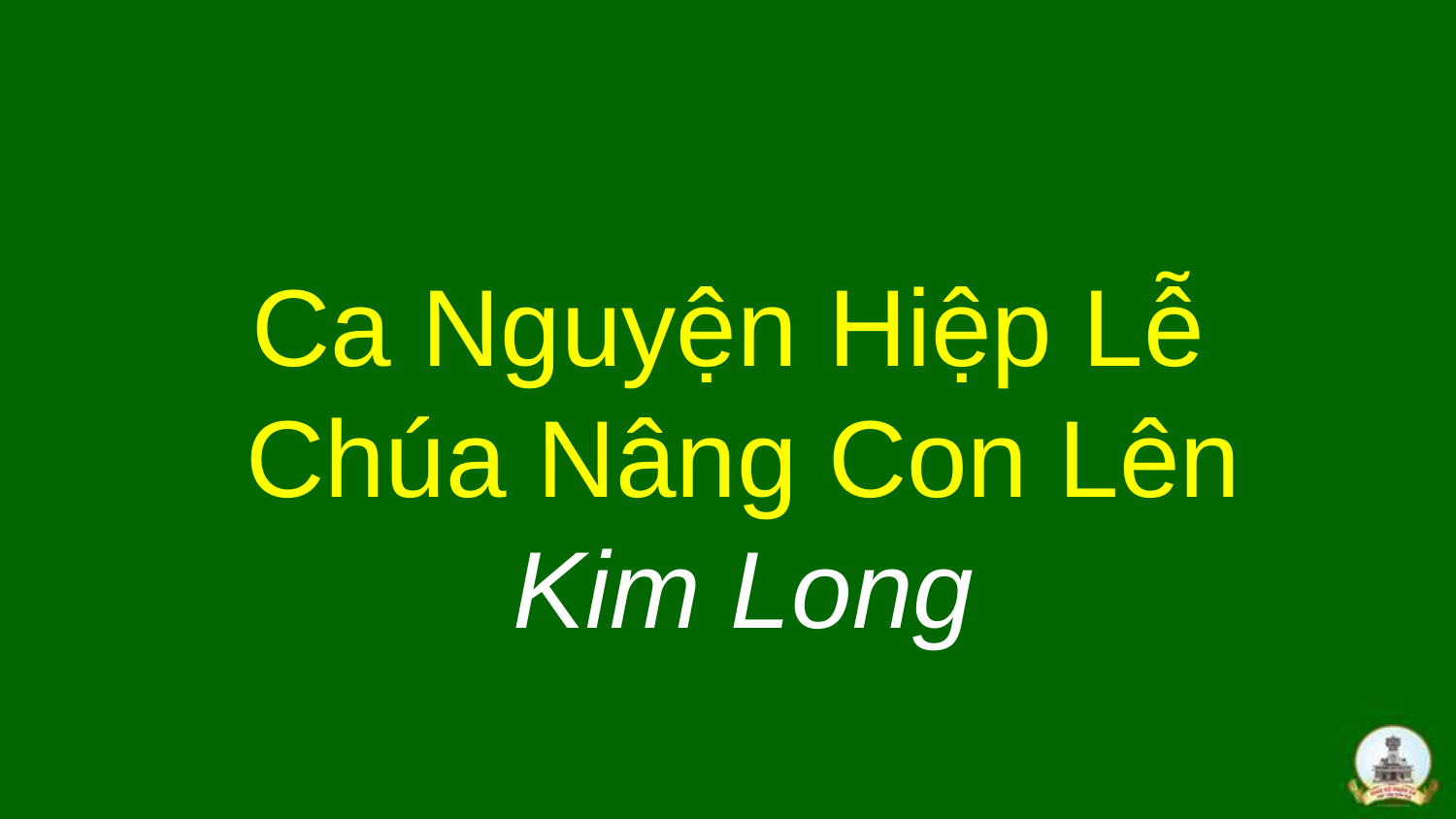

# Ca Nguyện Hiệp Lễ Chúa Nâng Con Lên Kim Long